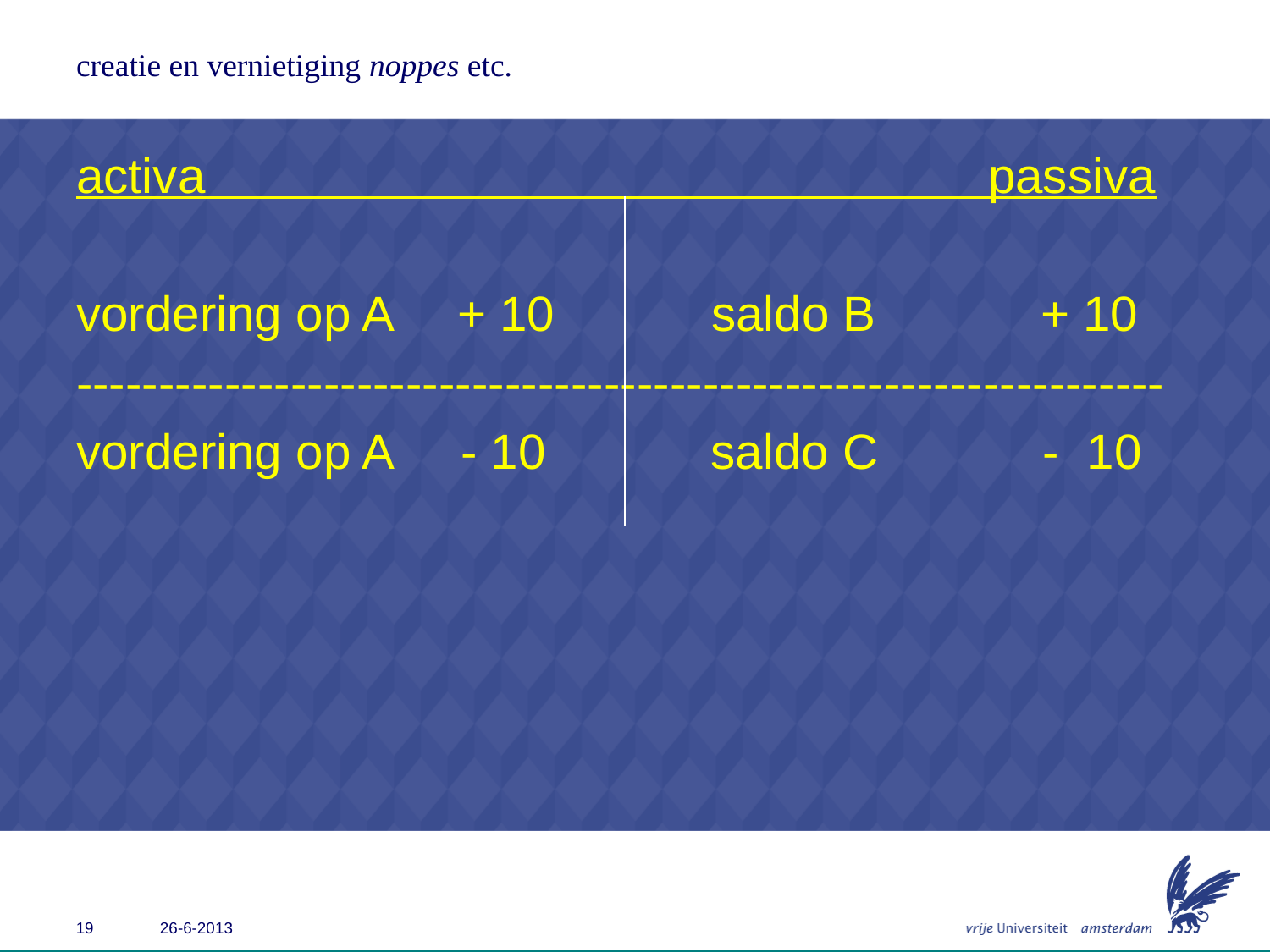

# creatie en vernietiging noppes etc.
activa                                                         passiva

vordering op A 	+ 10       	saldo B            + 10
------------------------------------------------------------------
vordering op A     - 10            saldo C            -  10
26-6-2013